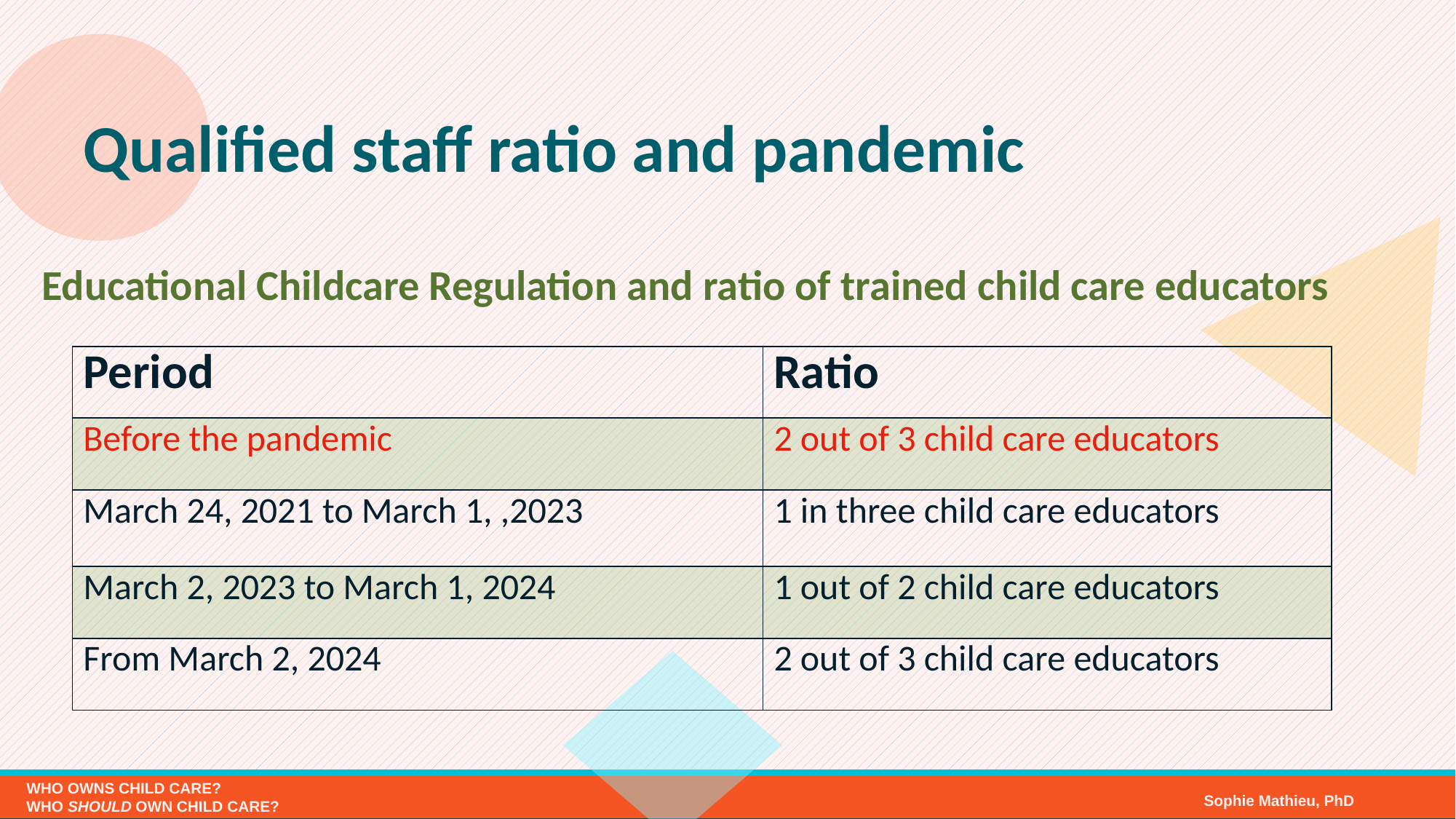

# Qualified staff ratio and pandemic
Educational Childcare Regulation and ratio of trained child care educators

| Period | Ratio |
| --- | --- |
| Before the pandemic | 2 out of 3 child care educators |
| March 24, 2021 to March 1, ,2023 | 1 in three child care educators |
| March 2, 2023 to March 1, 2024 | 1 out of 2 child care educators |
| From March 2, 2024 | 2 out of 3 child care educators |